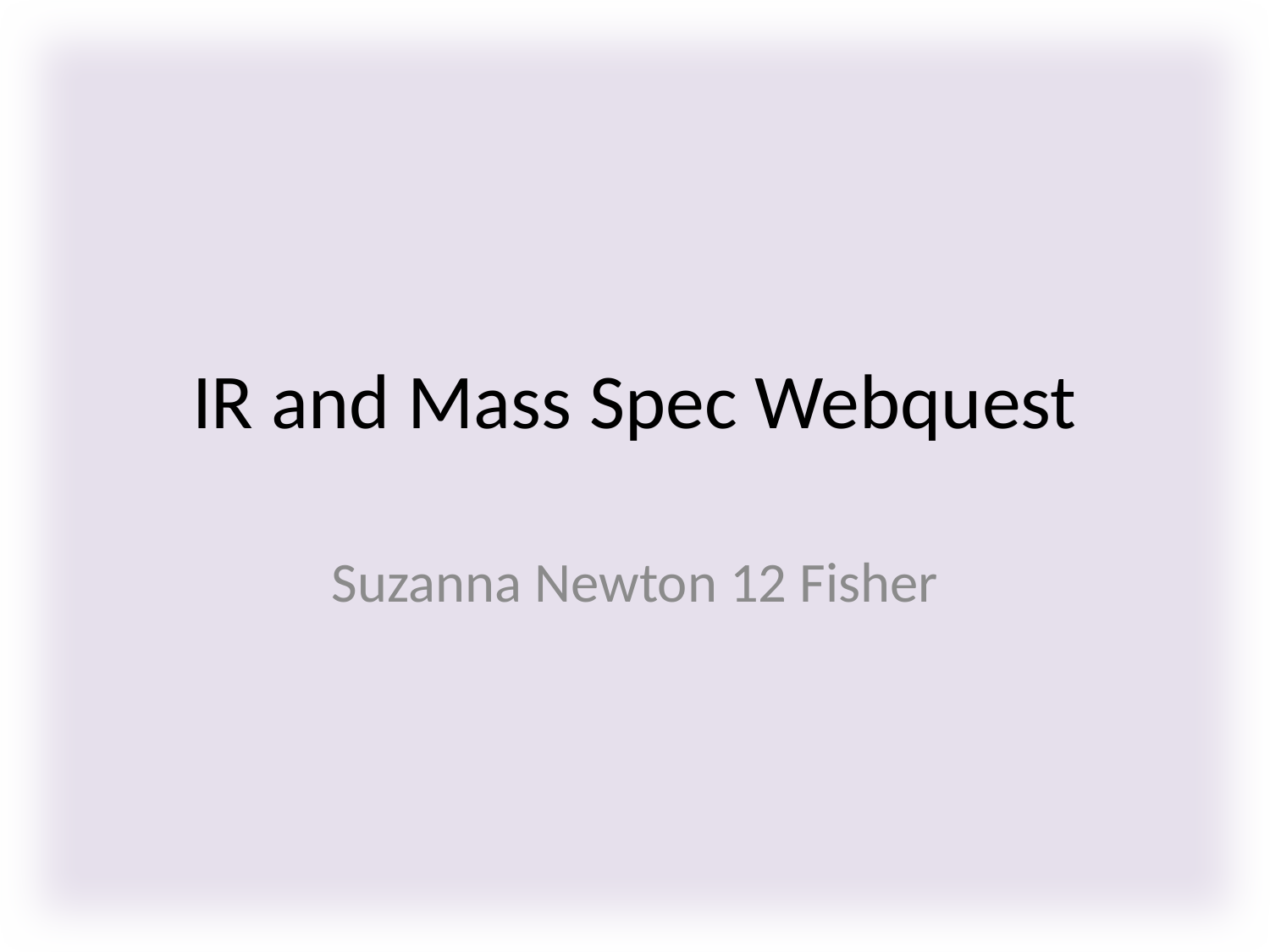

# IR and Mass Spec Webquest
Suzanna Newton 12 Fisher